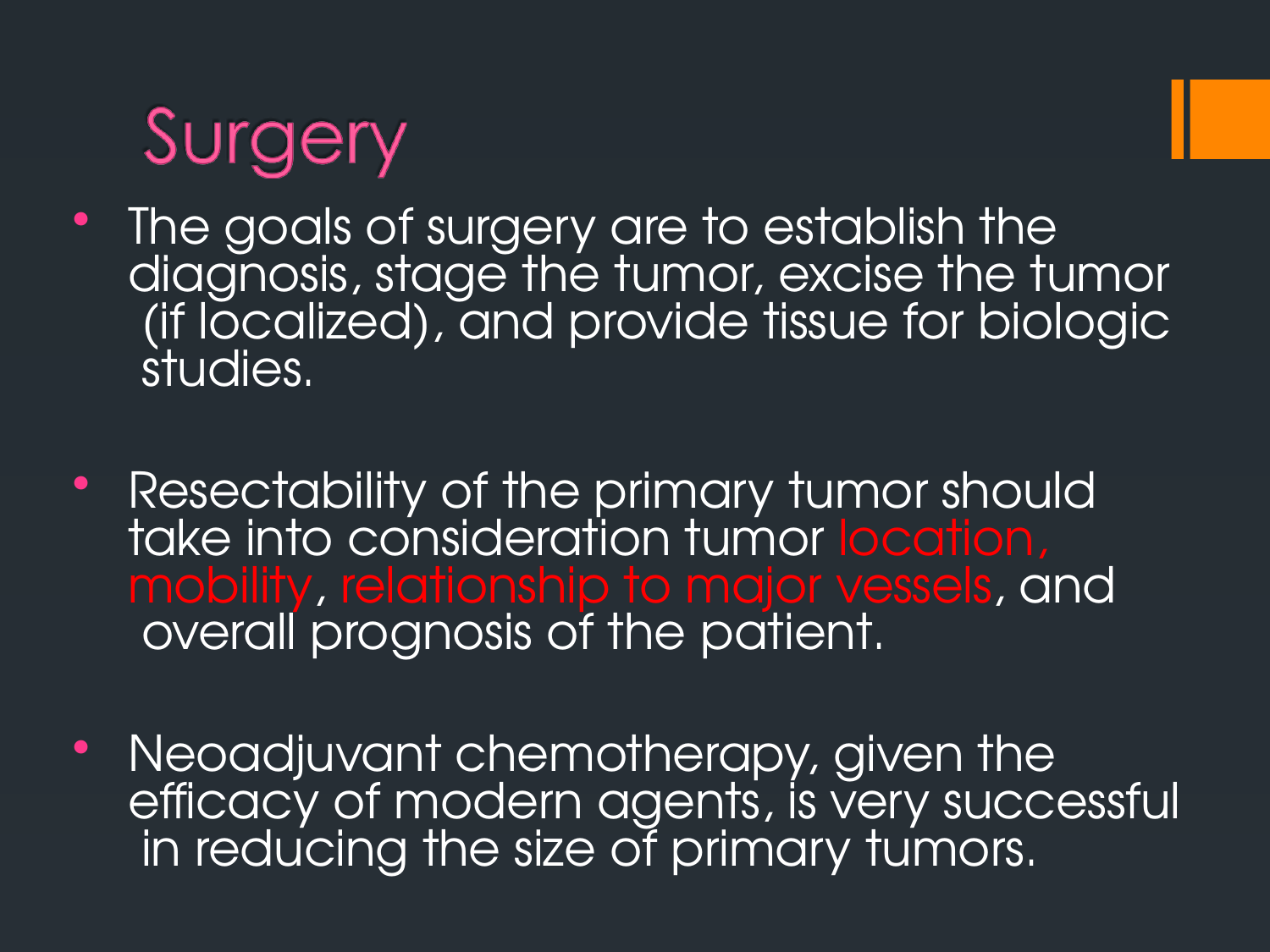

The goals of surgery are to establish the  diagnosis, stage the tumor, excise the tumor  (if localized), and provide tissue for biologic  studies.

Resectability of the primary tumor should  take into consideration tumor location,  mobility, relationship to major vessels, and  overall prognosis of the patient.

Neoadjuvant chemotherapy, given the  efficacy of modern agents, is very successful  in reducing the size of primary tumors.